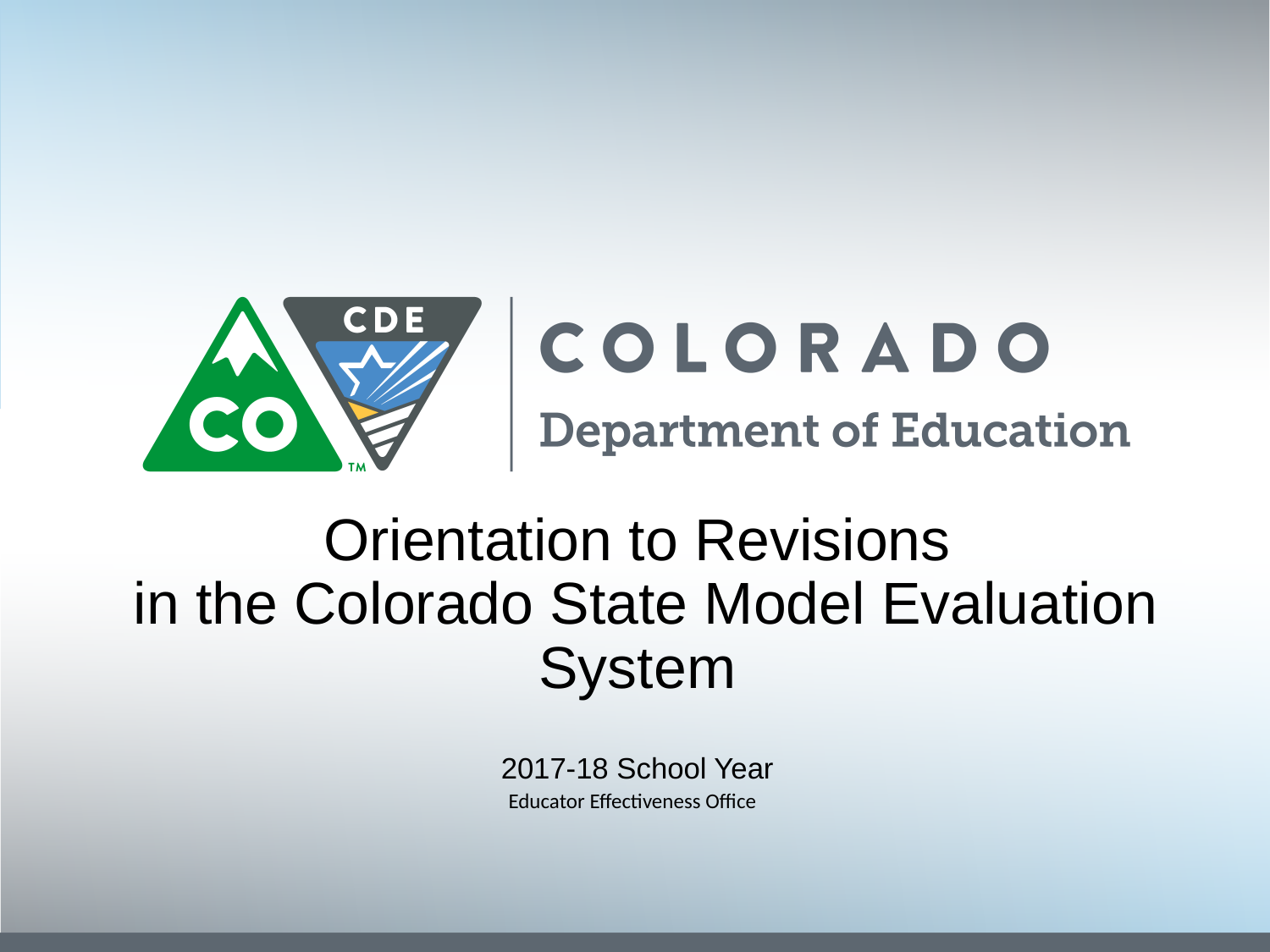

Orientation to Revisions
 in the Colorado State Model Evaluation System

2017-18 School Year

Educator Effectiveness Office